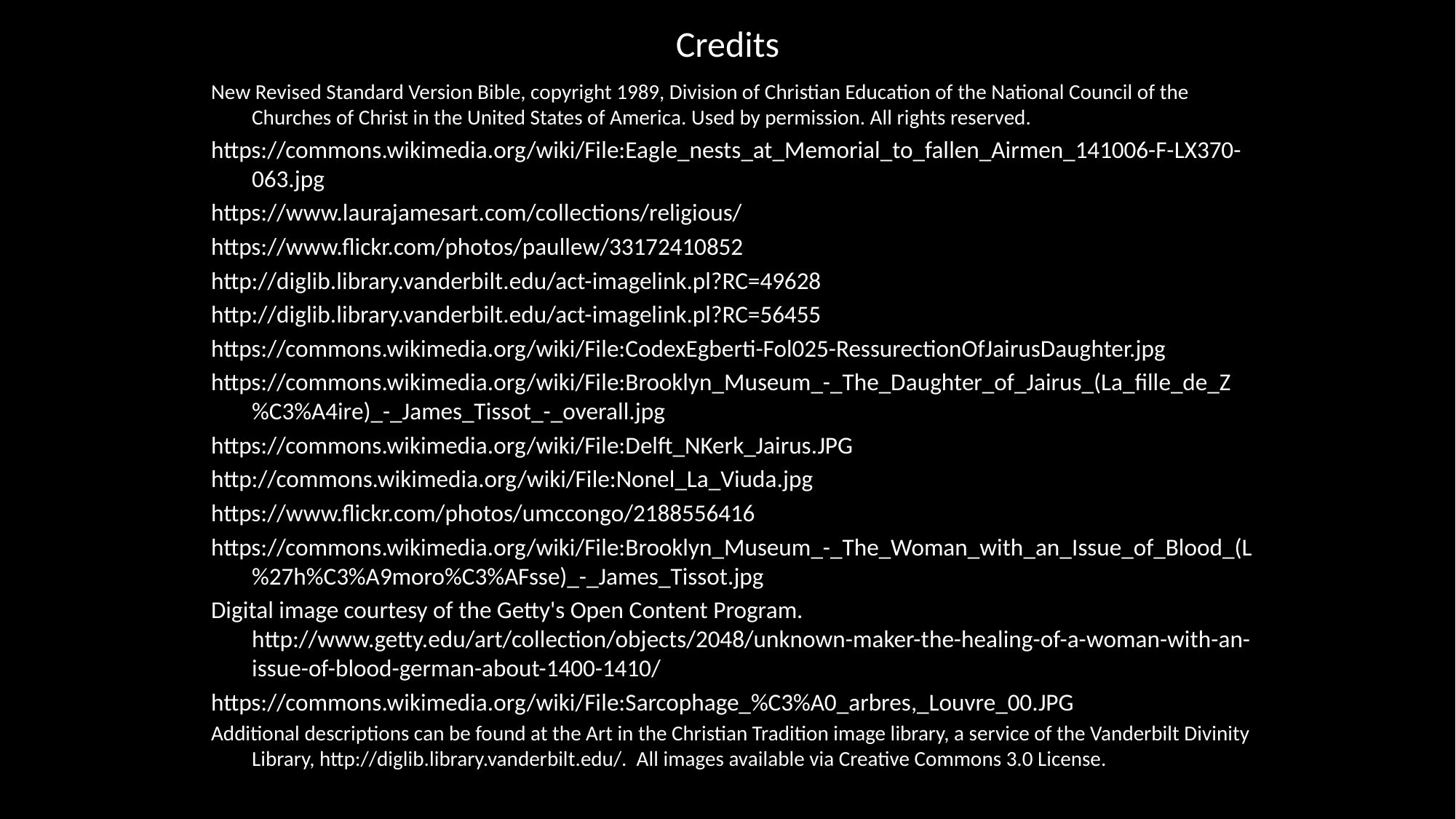

# Credits
New Revised Standard Version Bible, copyright 1989, Division of Christian Education of the National Council of the Churches of Christ in the United States of America. Used by permission. All rights reserved.
https://commons.wikimedia.org/wiki/File:Eagle_nests_at_Memorial_to_fallen_Airmen_141006-F-LX370-063.jpg
https://www.laurajamesart.com/collections/religious/
https://www.flickr.com/photos/paullew/33172410852
http://diglib.library.vanderbilt.edu/act-imagelink.pl?RC=49628
http://diglib.library.vanderbilt.edu/act-imagelink.pl?RC=56455
https://commons.wikimedia.org/wiki/File:CodexEgberti-Fol025-RessurectionOfJairusDaughter.jpg
https://commons.wikimedia.org/wiki/File:Brooklyn_Museum_-_The_Daughter_of_Jairus_(La_fille_de_Z%C3%A4ire)_-_James_Tissot_-_overall.jpg
https://commons.wikimedia.org/wiki/File:Delft_NKerk_Jairus.JPG
http://commons.wikimedia.org/wiki/File:Nonel_La_Viuda.jpg
https://www.flickr.com/photos/umccongo/2188556416
https://commons.wikimedia.org/wiki/File:Brooklyn_Museum_-_The_Woman_with_an_Issue_of_Blood_(L%27h%C3%A9moro%C3%AFsse)_-_James_Tissot.jpg
Digital image courtesy of the Getty's Open Content Program. http://www.getty.edu/art/collection/objects/2048/unknown-maker-the-healing-of-a-woman-with-an-issue-of-blood-german-about-1400-1410/
https://commons.wikimedia.org/wiki/File:Sarcophage_%C3%A0_arbres,_Louvre_00.JPG
Additional descriptions can be found at the Art in the Christian Tradition image library, a service of the Vanderbilt Divinity Library, http://diglib.library.vanderbilt.edu/.  All images available via Creative Commons 3.0 License.